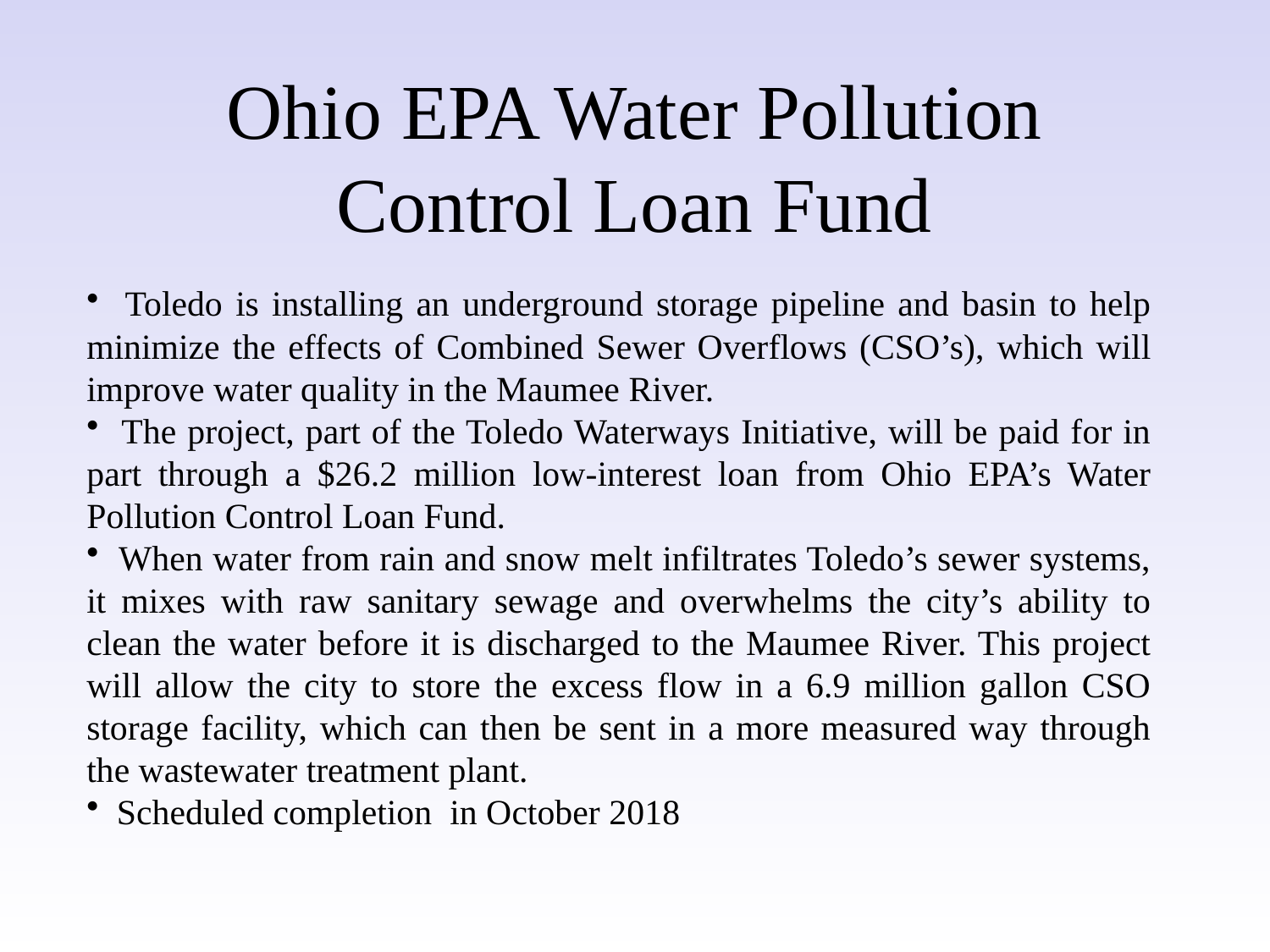

# Ohio EPA Water Pollution Control Loan Fund
  Toledo is installing an underground storage pipeline and basin to help minimize the effects of Combined Sewer Overflows (CSO’s), which will improve water quality in the Maumee River.
  The project, part of the Toledo Waterways Initiative, will be paid for in part through a $26.2 million low-interest loan from Ohio EPA’s Water Pollution Control Loan Fund.
  When water from rain and snow melt infiltrates Toledo’s sewer systems, it mixes with raw sanitary sewage and overwhelms the city’s ability to clean the water before it is discharged to the Maumee River. This project will allow the city to store the excess flow in a 6.9 million gallon CSO storage facility, which can then be sent in a more measured way through the wastewater treatment plant.
  Scheduled completion  in October 2018